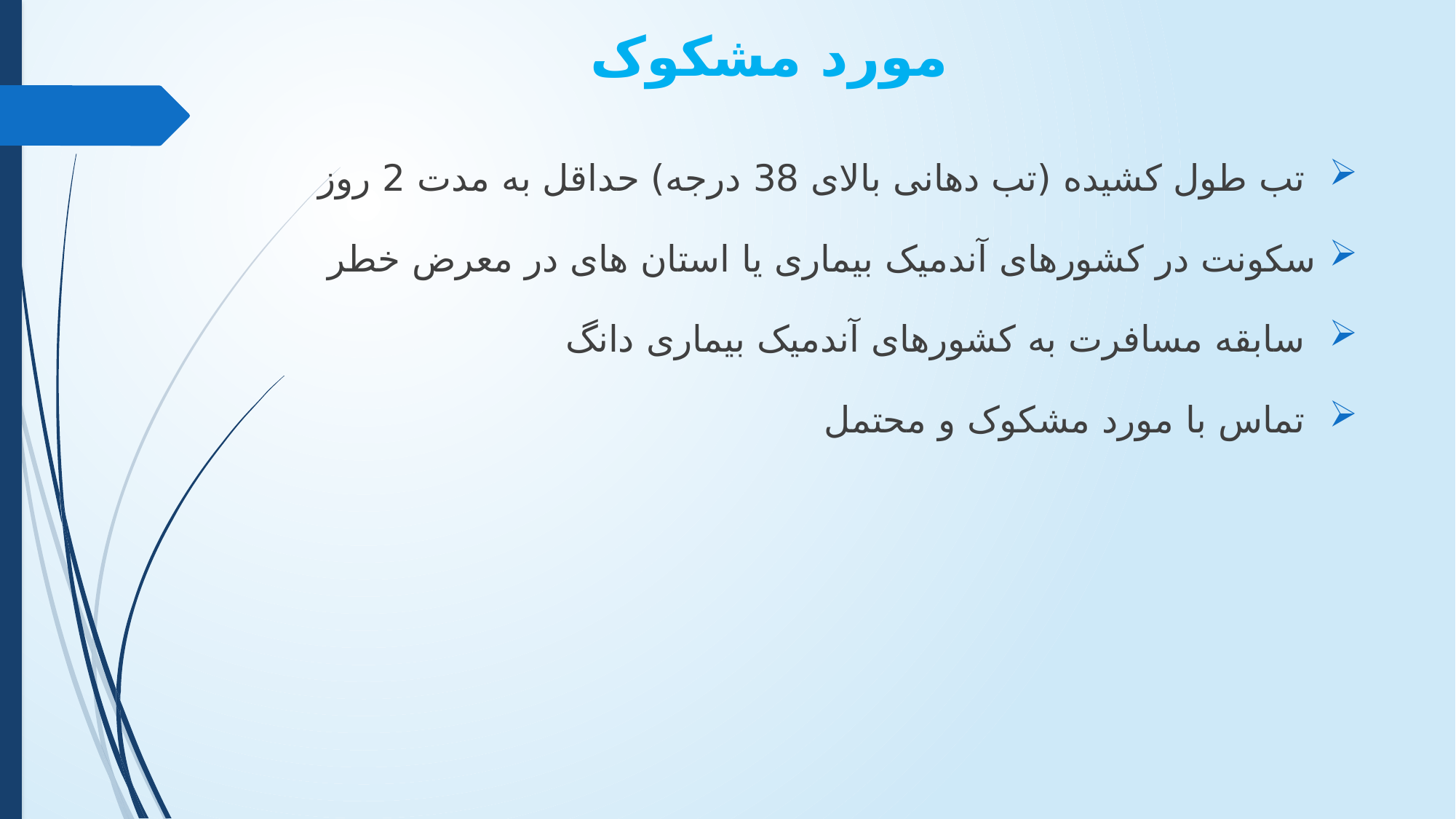

# مورد مشکوک
 تب طول کشیده (تب دهانی بالای 38 درجه) حداقل به مدت 2 روز
سکونت در کشورهای آندمیک بیماری یا استان های در معرض خطر
 سابقه مسافرت به کشورهای آندمیک بیماری دانگ
 تماس با مورد مشکوک و محتمل